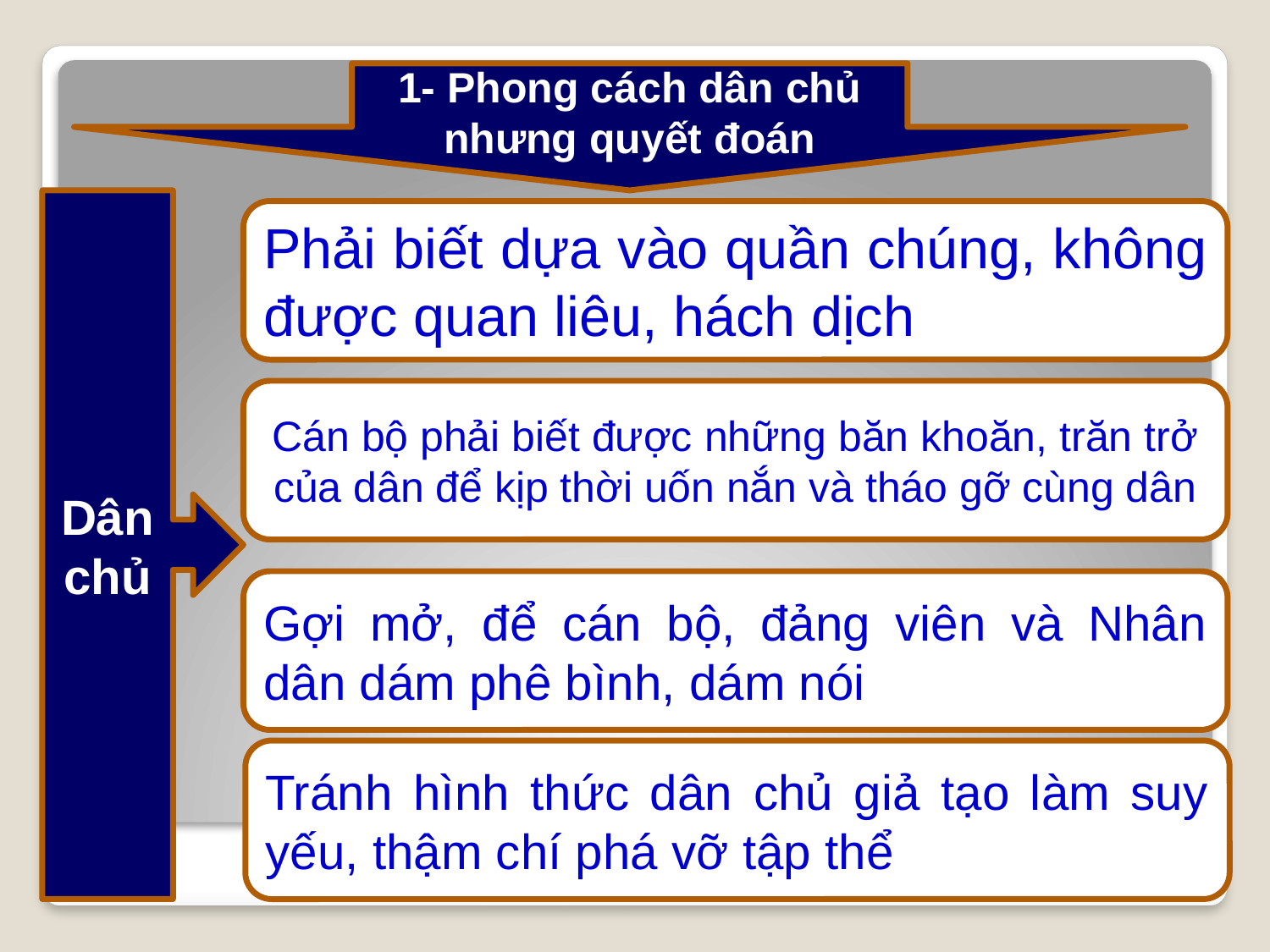

1- Phong cách dân chủ nhưng quyết đoán
Dân chủ
Phải biết dựa vào quần chúng, không được quan liêu, hách dịch
Cán bộ phải biết được những băn khoăn, trăn trở của dân để kịp thời uốn nắn và tháo gỡ cùng dân
Gợi mở, để cán bộ, đảng viên và Nhân dân dám phê bình, dám nói
Tránh hình thức dân chủ giả tạo làm suy yếu, thậm chí phá vỡ tập thể